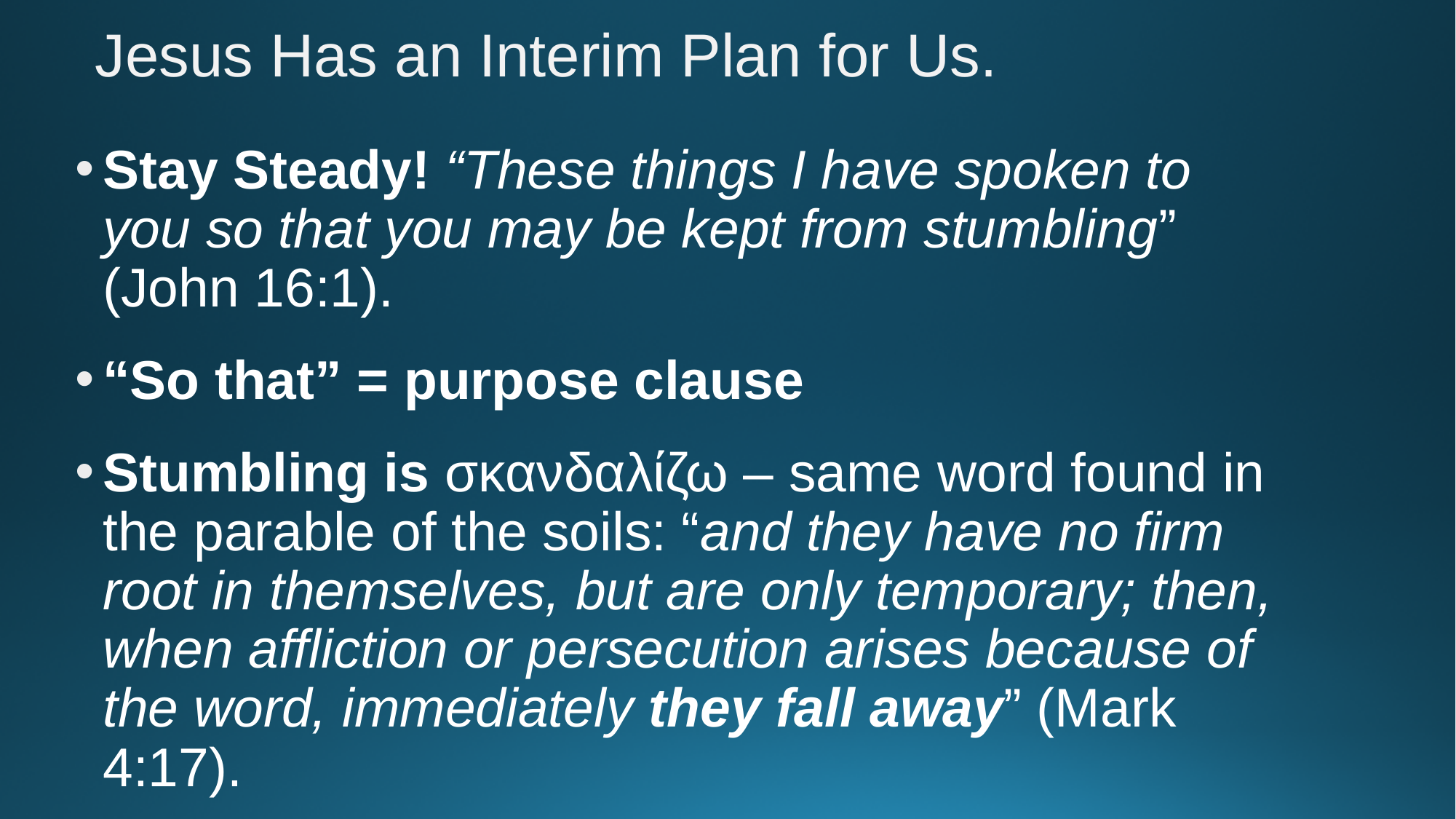

# Jesus Has an Interim Plan for Us.
Stay Steady! “These things I have spoken to you so that you may be kept from stumbling” (John 16:1).
“So that” = purpose clause
Stumbling is σκανδαλίζω – same word found in the parable of the soils: “and they have no firm root in themselves, but are only temporary; then, when affliction or persecution arises because of the word, immediately they fall away” (Mark 4:17).